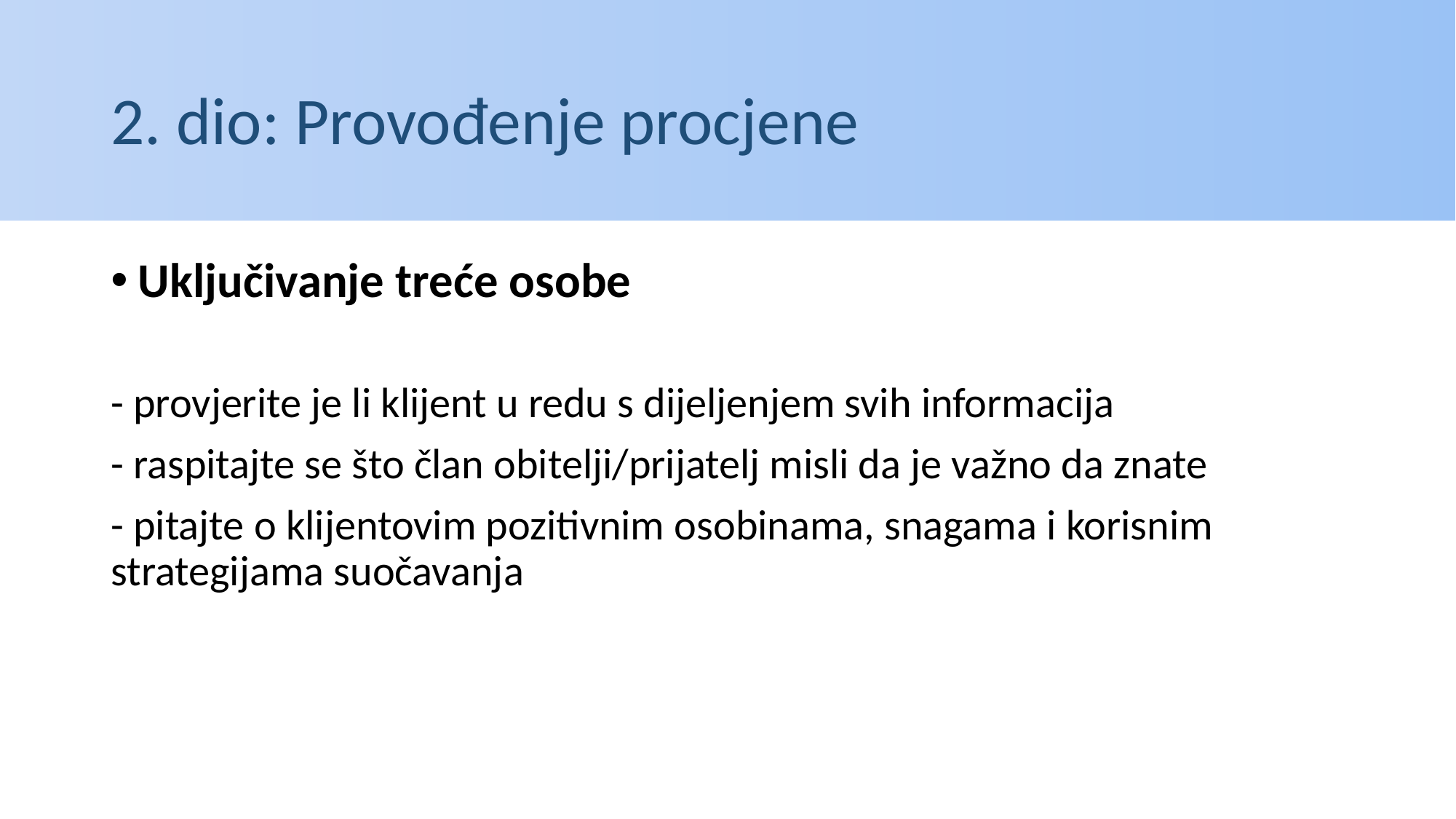

# 2. dio: Provođenje procjene
Uključivanje treće osobe
- provjerite je li klijent u redu s dijeljenjem svih informacija
- raspitajte se što član obitelji/prijatelj misli da je važno da znate
- pitajte o klijentovim pozitivnim osobinama, snagama i korisnim strategijama suočavanja